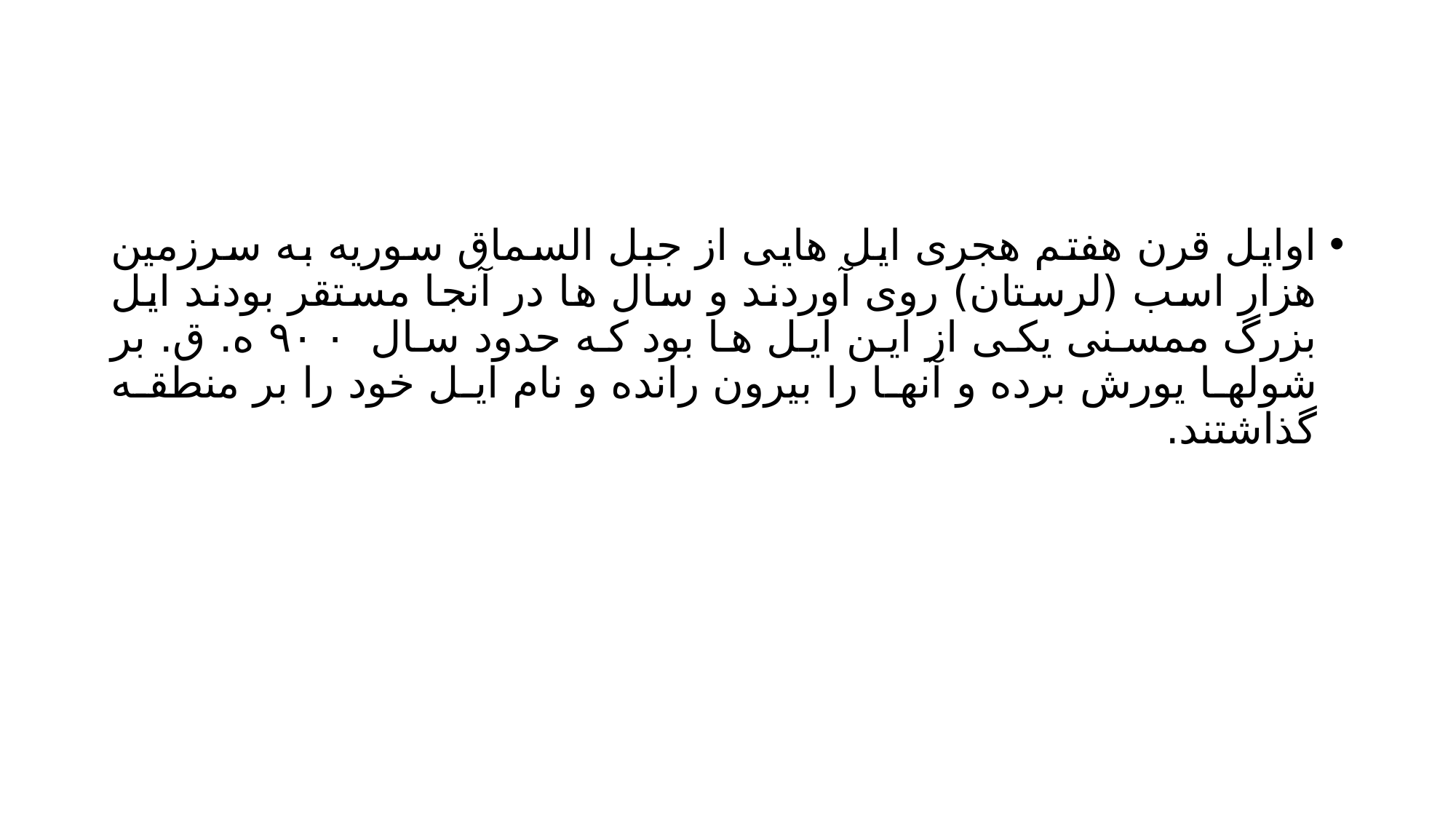

#
اوایل قرن هفتم هجری ایل هایی از جبل السماق سوریه به سرزمین هزار اسب (لرستان) روی آوردند و سال ها در آنجا مستقر بودند ایل بزرگ ممسنی یکی از این ایل ها بود که حدود سال ۹۰۰ ه. ق. بر شولها یورش برده و آنها را بیرون رانده و نام ایل خود را بر منطقه گذاشتند.